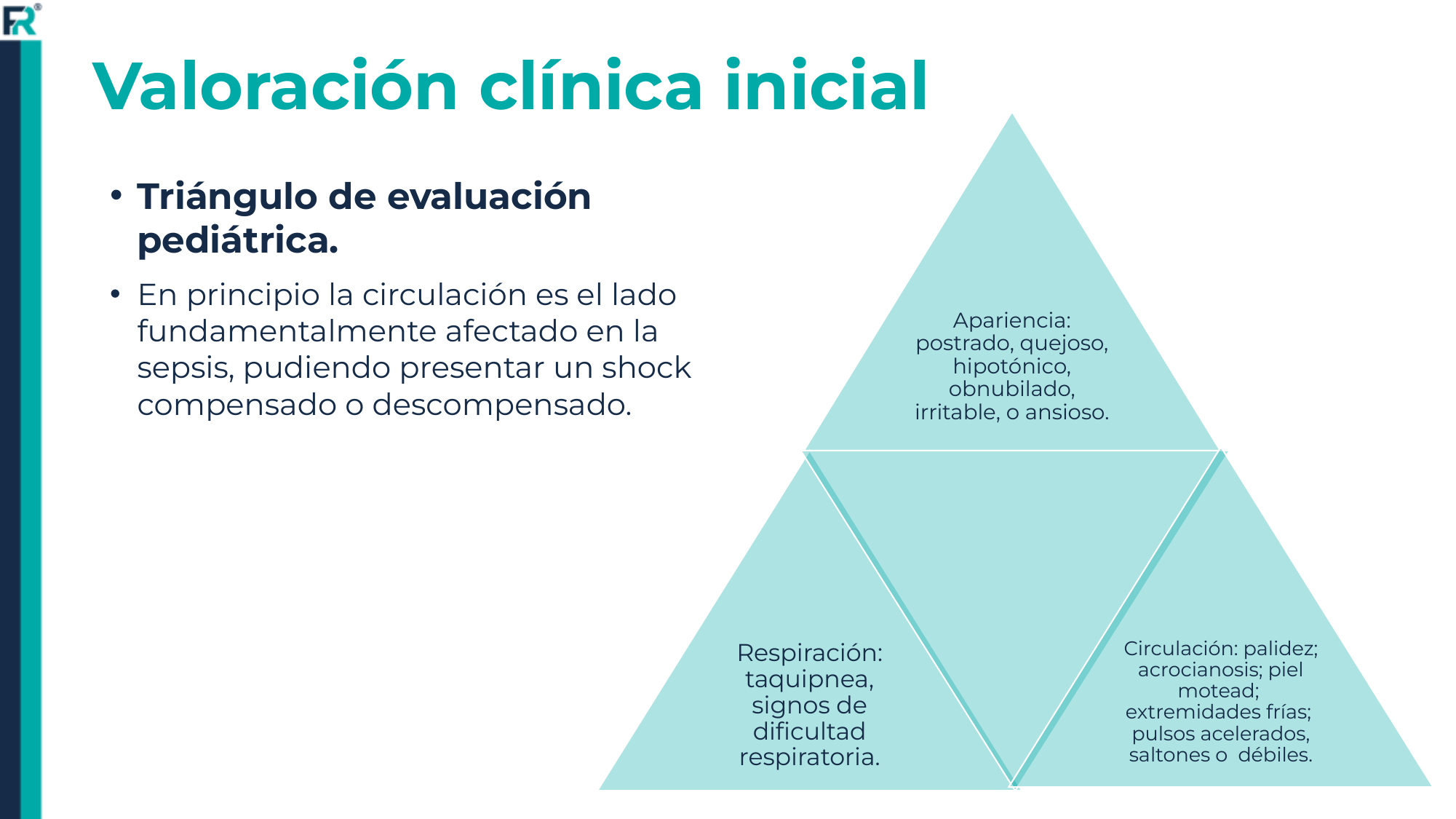

# Valoración clínica inicial
Apariencia: postrado, quejoso, hipotónico, obnubilado, irritable, o ansioso.
Respiración: taquipnea, signos de dificultad respiratoria.

Circulación: palidez; acrocianosis; piel motead;  extremidades frías;  pulsos acelerados, saltones o  débiles.
Triángulo de evaluación pediátrica.
En principio la circulación es el lado fundamentalmente afectado en la sepsis, pudiendo presentar un shock compensado o descompensado.